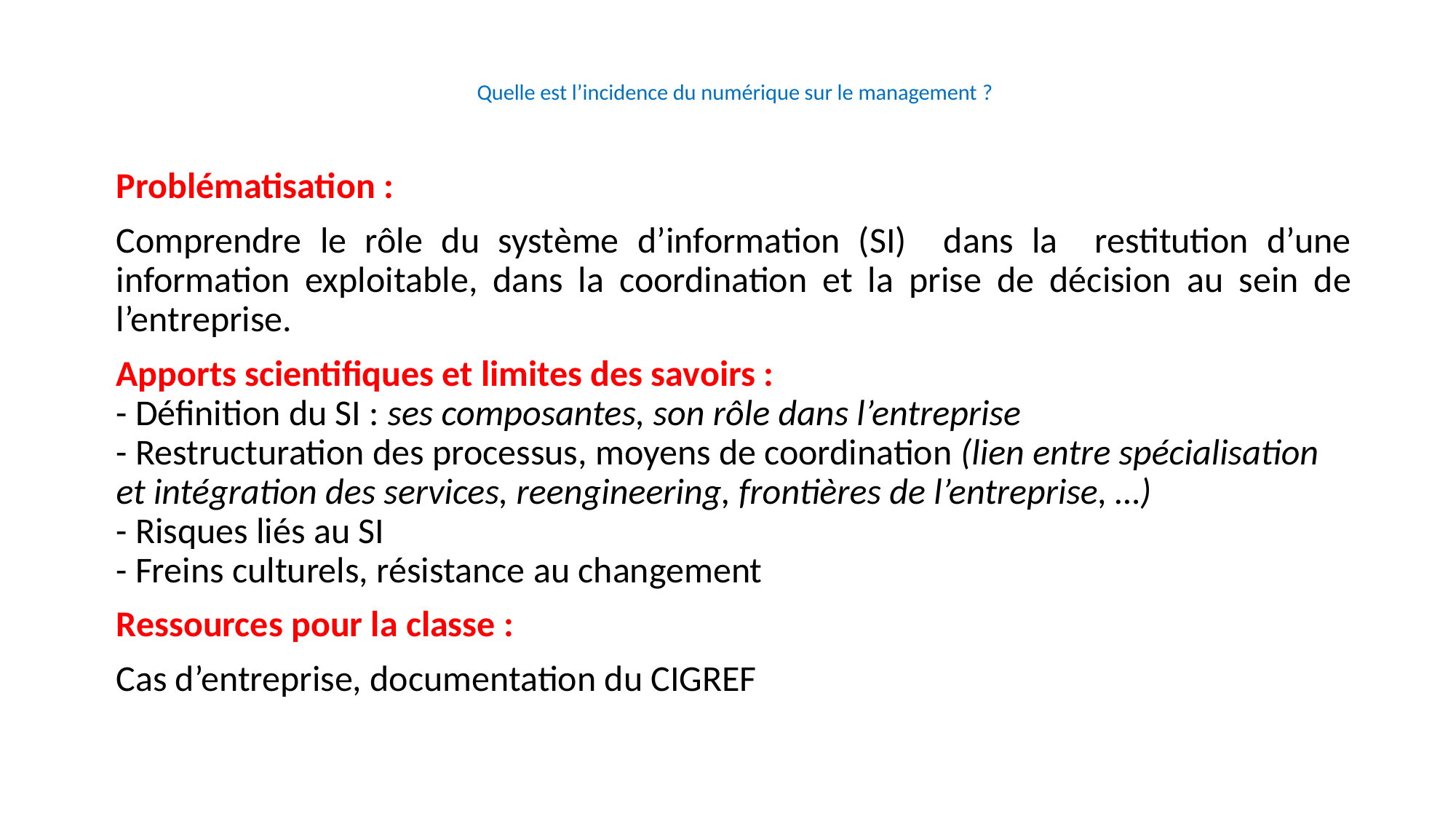

# Quelle est l’incidence du numérique sur le management ?
Problématisation :
Comprendre le rôle du système d’information (SI)  dans la  restitution d’une information exploitable, dans la coordination et la prise de décision au sein de l’entreprise.
Apports scientifiques et limites des savoirs :
- Définition du SI : ses composantes, son rôle dans l’entreprise
- Restructuration des processus, moyens de coordination (lien entre spécialisation et intégration des services, reengineering, frontières de l’entreprise, …)
- Risques liés au SI
- Freins culturels, résistance au changement
Ressources pour la classe :
Cas d’entreprise, documentation du CIGREF